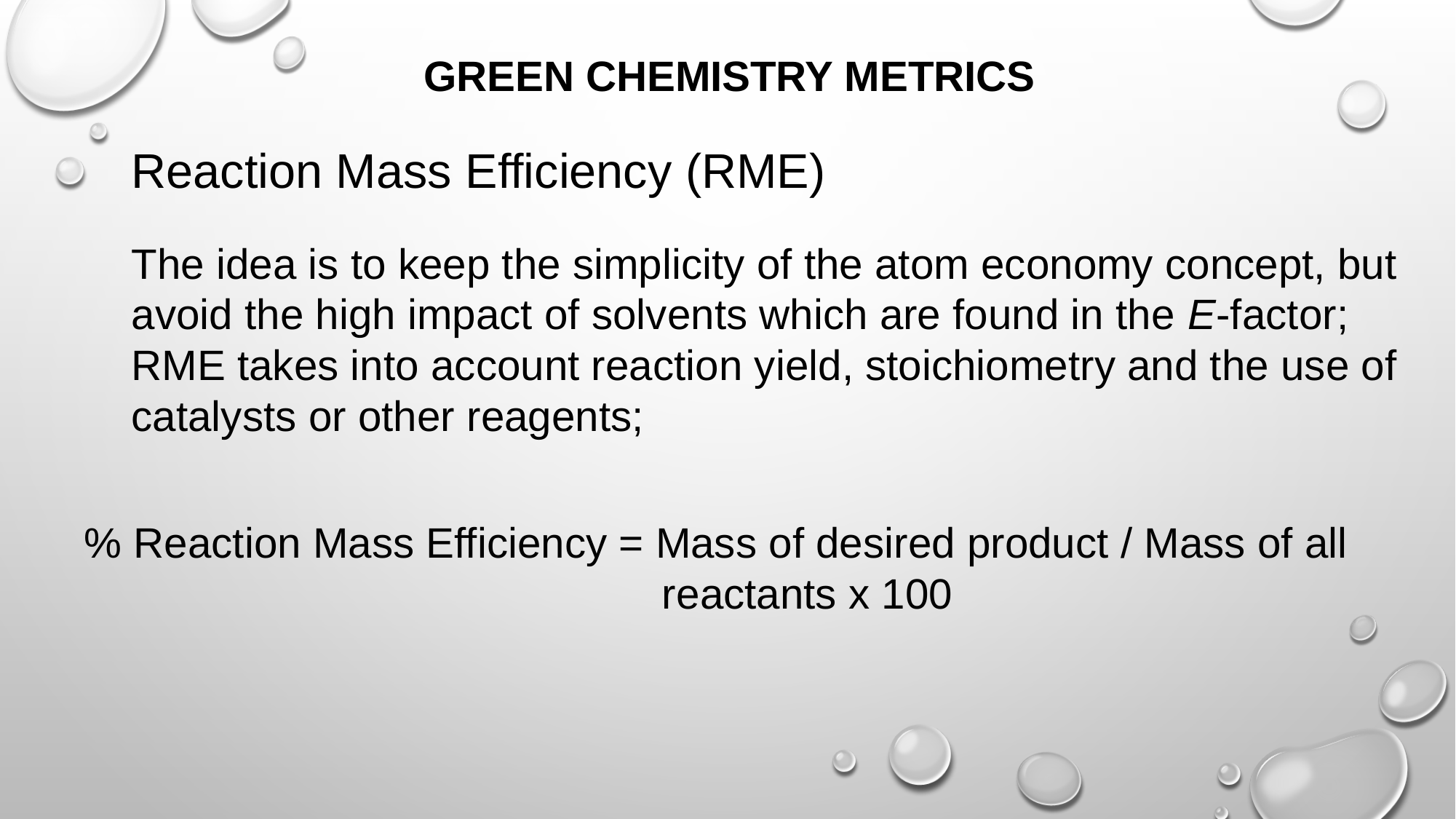

GREEN CHEMISTRY METRICS
Reaction Mass Efficiency (RME)
The idea is to keep the simplicity of the atom economy concept, but avoid the high impact of solvents which are found in the E-factor;
RME takes into account reaction yield, stoichiometry and the use of catalysts or other reagents;
% Reaction Mass Efficiency = Mass of desired product / Mass of all reactants x 100